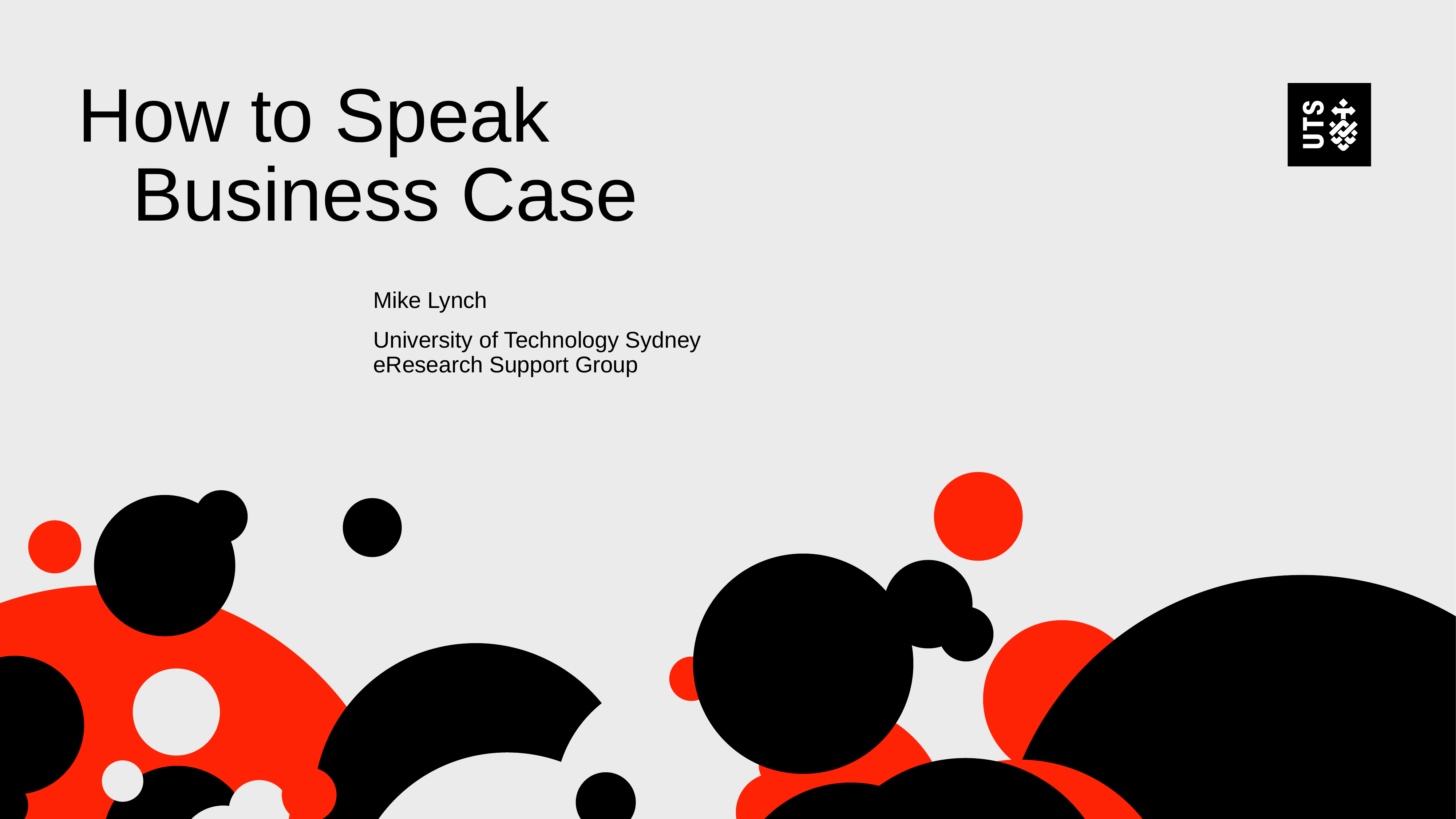

# How to Speak Business Case
Mike Lynch
University of Technology Sydney
eResearch Support Group